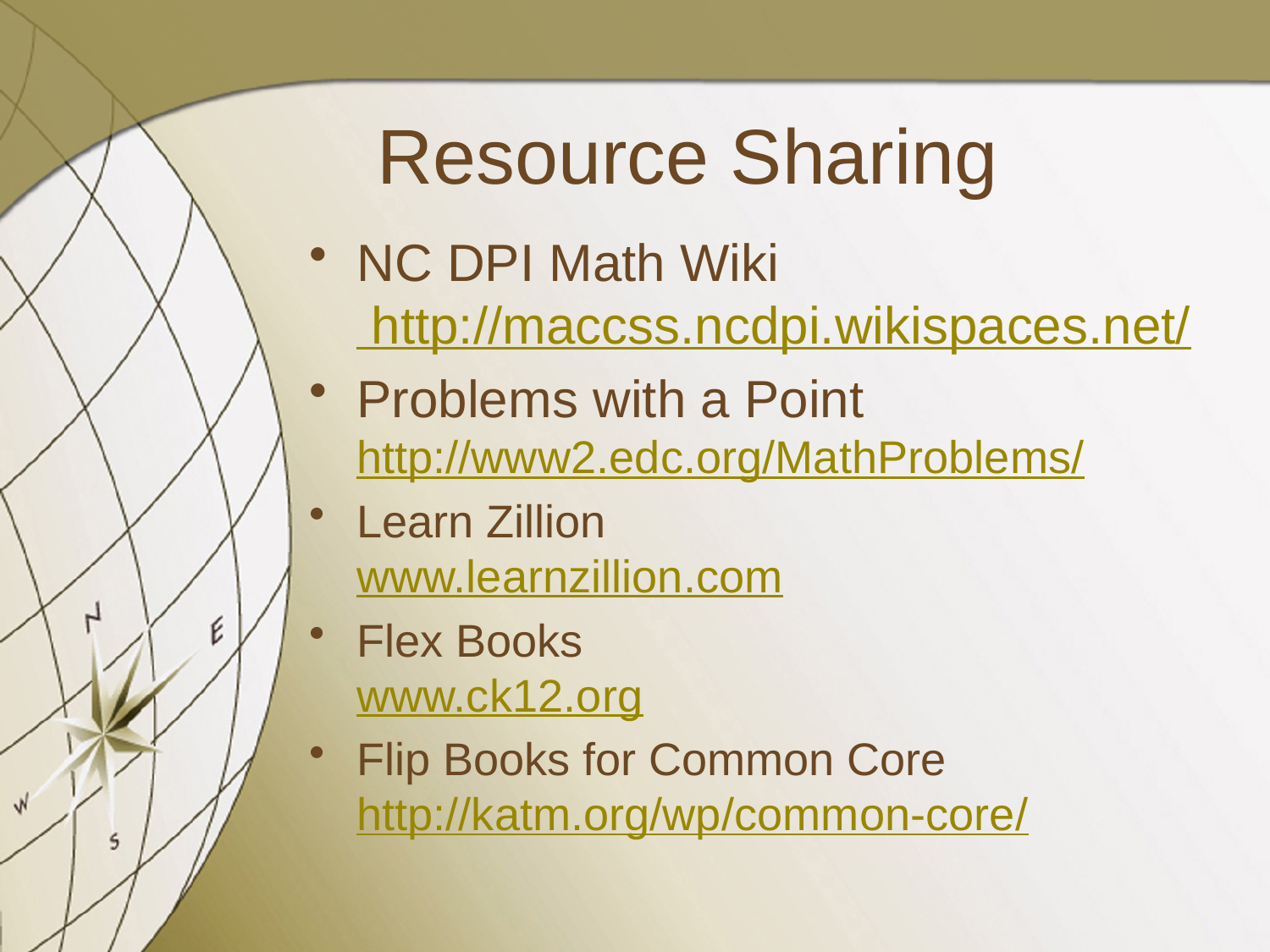

# Resource Sharing
NC DPI Math Wiki
 http://maccss.ncdpi.wikispaces.net/
Problems with a Point
http://www2.edc.org/MathProblems/
Learn Zillion
www.learnzillion.com
Flex Books
www.ck12.org
Flip Books for Common Core
http://katm.org/wp/common-core/